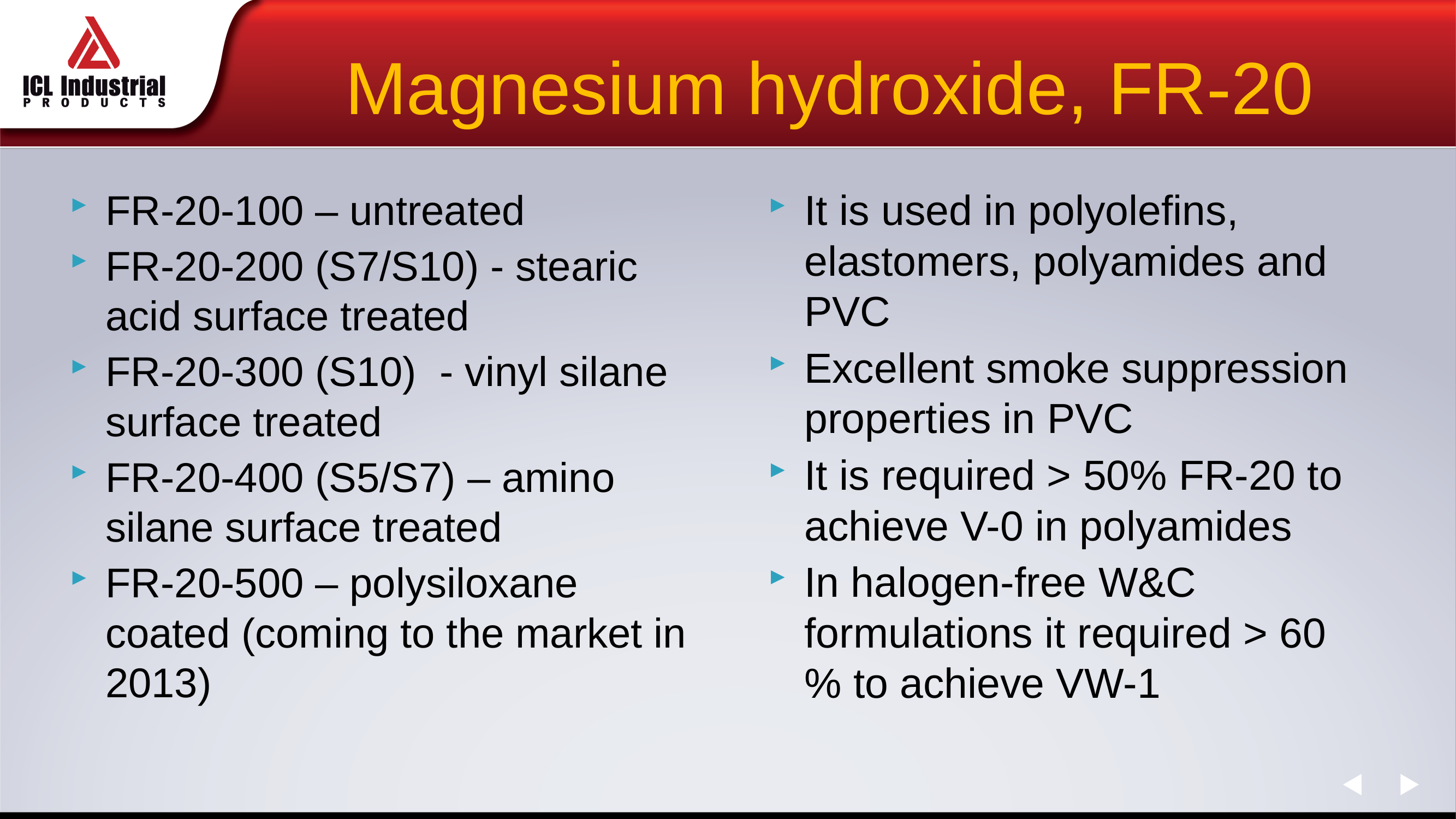

# Magnesium hydroxide, FR-20
FR-20-100 – untreated
FR-20-200 (S7/S10) - stearic acid surface treated
FR-20-300 (S10)  - vinyl silane surface treated
FR-20-400 (S5/S7) – amino silane surface treated
FR-20-500 – polysiloxane coated (coming to the market in 2013)

It is used in polyolefins, elastomers, polyamides and PVC
Excellent smoke suppression properties in PVC
It is required > 50% FR-20 to achieve V-0 in polyamides
In halogen-free W&C formulations it required > 60 % to achieve VW-1